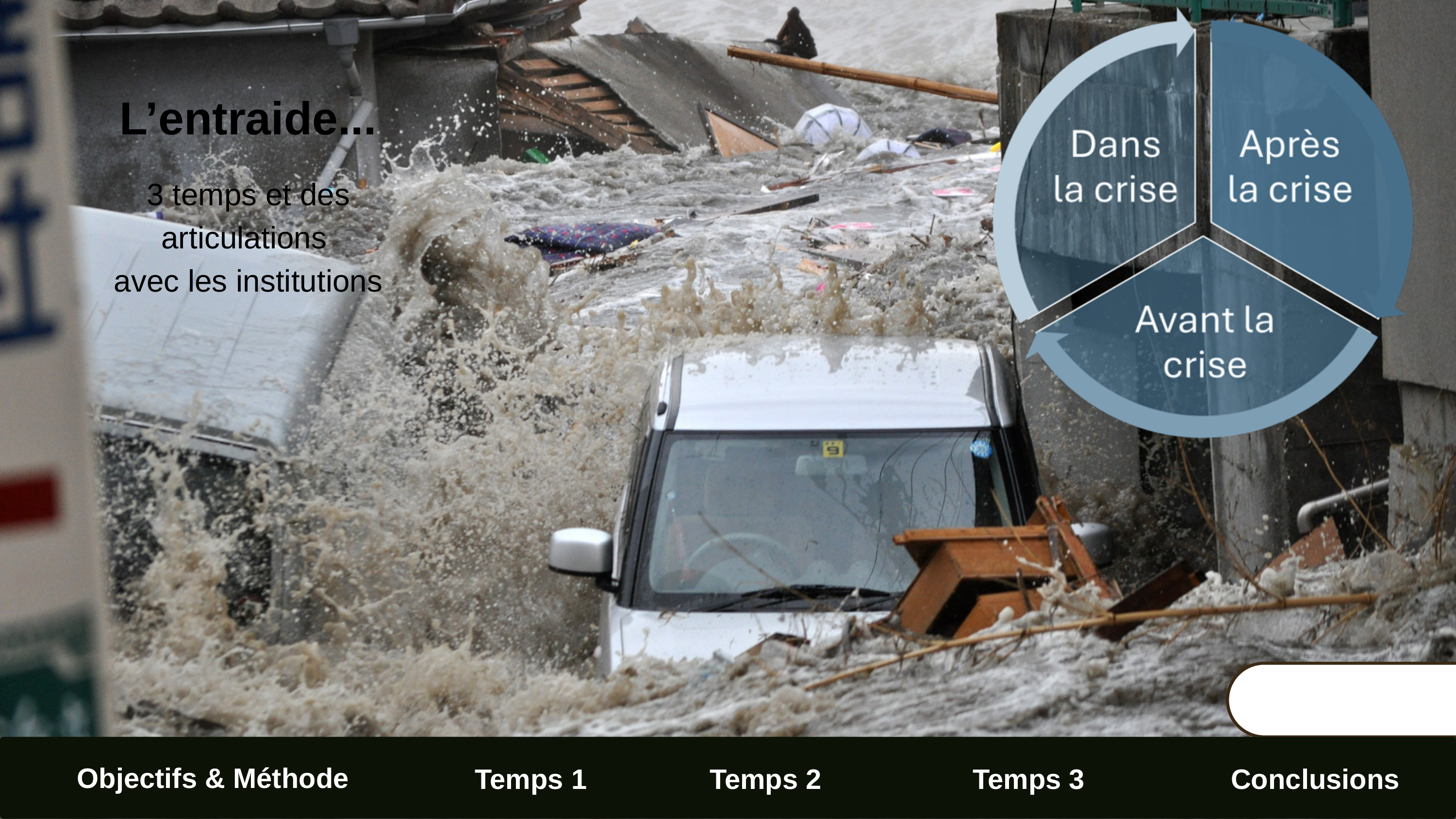

L’entraide...
3 temps et des articulations
avec les institutions

Objectifs & Méthode
Temps 1
Temps 2
Temps 3
Conclusions